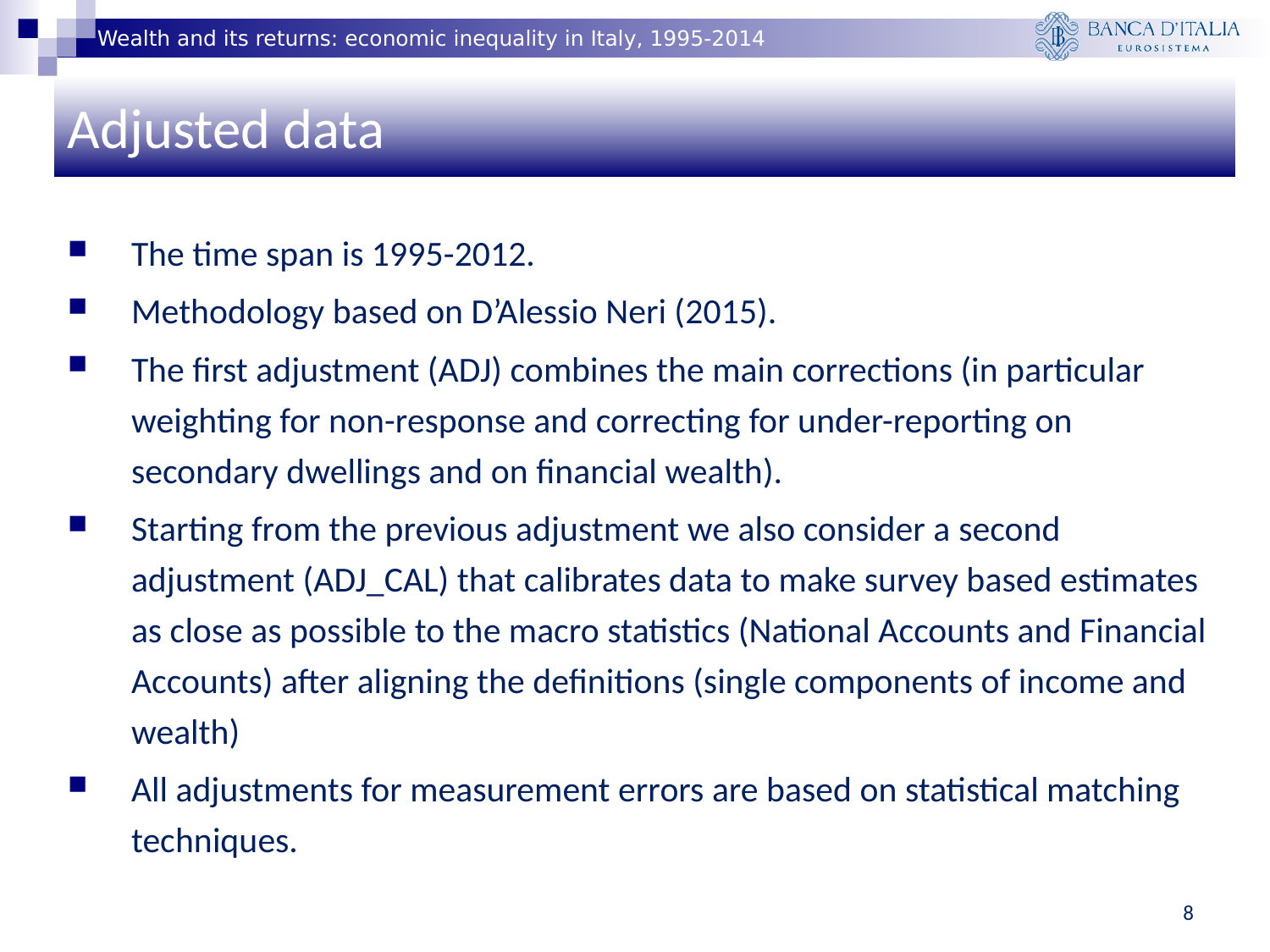

# Adjusted data
The time span is 1995-2012.
Methodology based on D’Alessio Neri (2015).
The first adjustment (ADJ) combines the main corrections (in particular weighting for non-response and correcting for under-reporting on secondary dwellings and on financial wealth).
Starting from the previous adjustment we also consider a second adjustment (ADJ_CAL) that calibrates data to make survey based estimates as close as possible to the macro statistics (National Accounts and Financial Accounts) after aligning the definitions (single components of income and wealth)
All adjustments for measurement errors are based on statistical matching techniques.

8